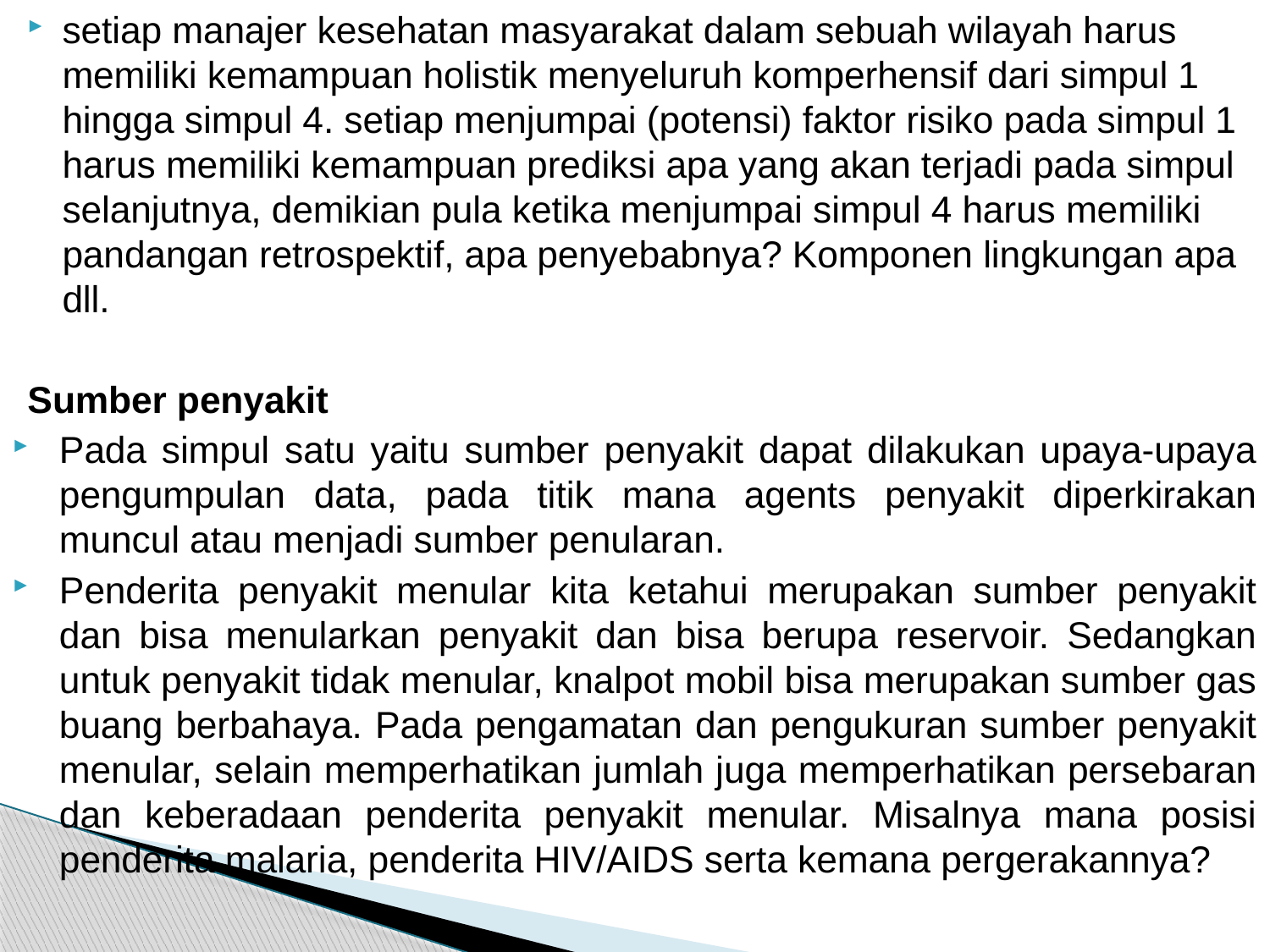

setiap manajer kesehatan masyarakat dalam sebuah wilayah harus memiliki kemampuan holistik menyeluruh komperhensif dari simpul 1 hingga simpul 4. setiap menjumpai (potensi) faktor risiko pada simpul 1 harus memiliki kemampuan prediksi apa yang akan terjadi pada simpul selanjutnya, demikian pula ketika menjumpai simpul 4 harus memiliki pandangan retrospektif, apa penyebabnya? Komponen lingkungan apa dll.

Sumber penyakit
Pada simpul satu yaitu sumber penyakit dapat dilakukan upaya-upaya pengumpulan data, pada titik mana agents penyakit diperkirakan muncul atau menjadi sumber penularan.
Penderita penyakit menular kita ketahui merupakan sumber penyakit dan bisa menularkan penyakit dan bisa berupa reservoir. Sedangkan untuk penyakit tidak menular, knalpot mobil bisa merupakan sumber gas buang berbahaya. Pada pengamatan dan pengukuran sumber penyakit menular, selain memperhatikan jumlah juga memperhatikan persebaran dan keberadaan penderita penyakit menular. Misalnya mana posisi penderita malaria, penderita HIV/AIDS serta kemana pergerakannya?